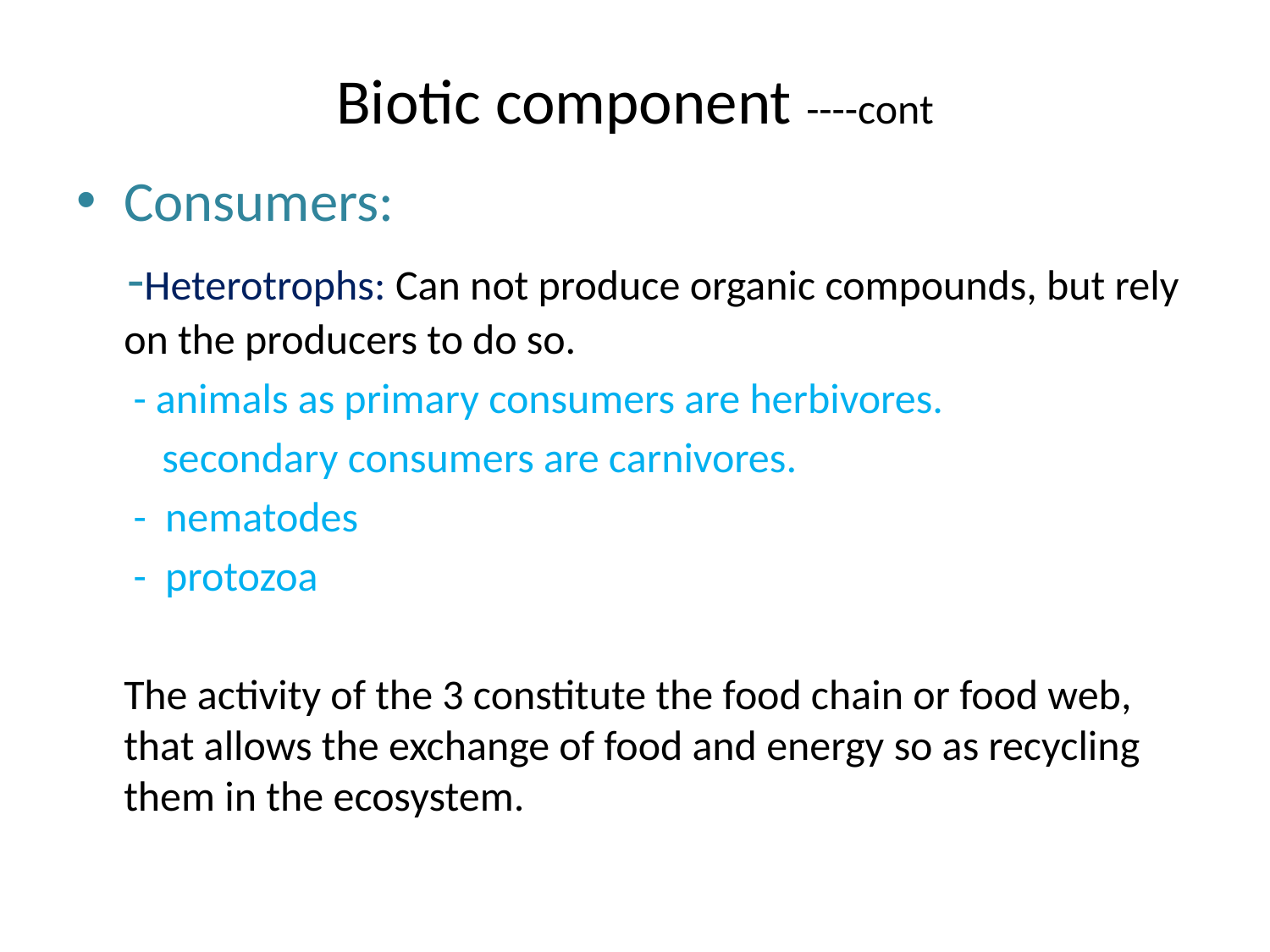

# Biotic component ----cont
Consumers:
    -Heterotrophs: Can not produce organic compounds, but rely on the producers to do so.
      - animals as primary consumers are herbivores.
         secondary consumers are carnivores.
      -  nematodes
      -  protozoa

     The activity of the 3 constitute the food chain or food web, that allows the exchange of food and energy so as recycling them in the ecosystem.